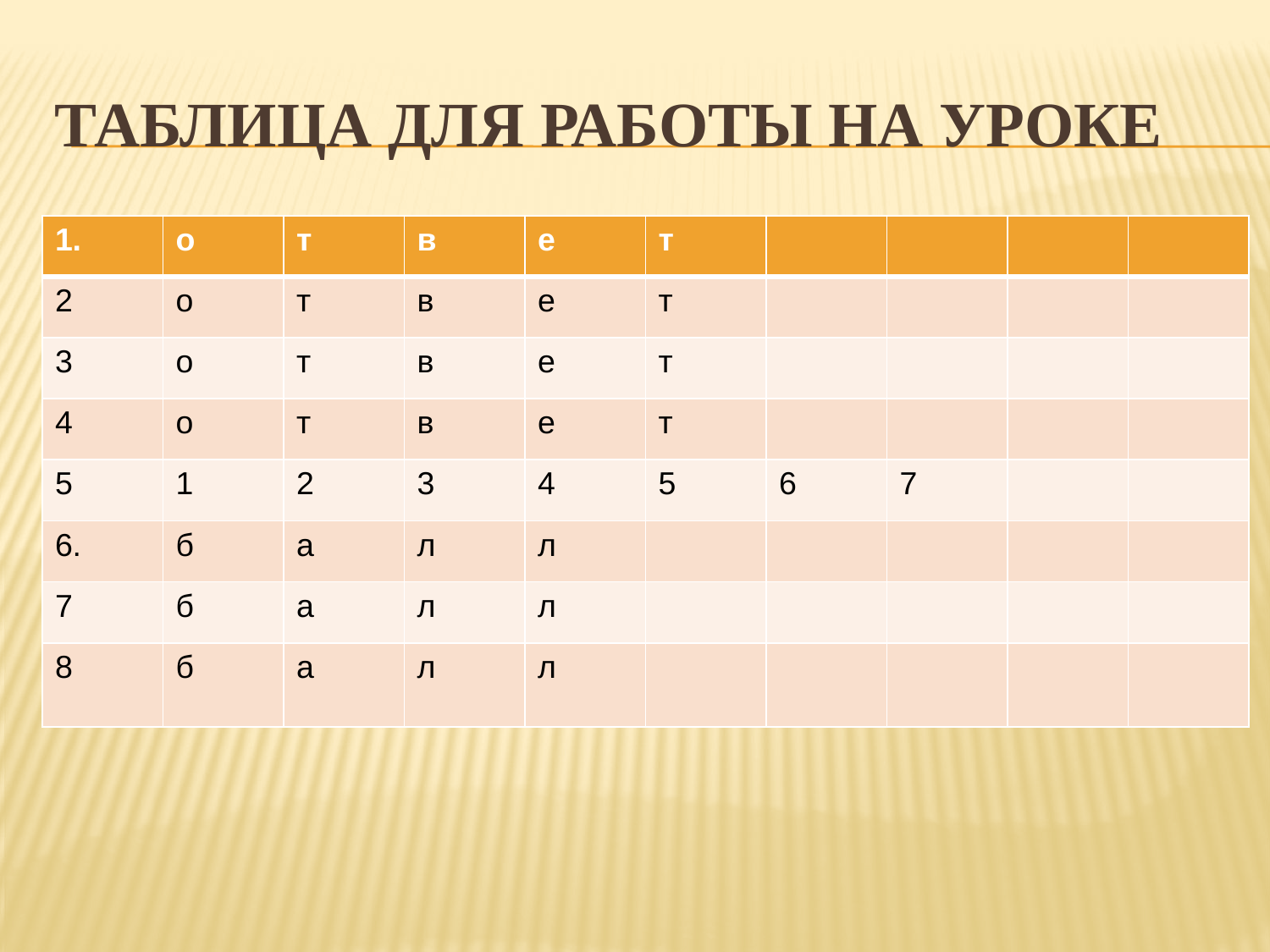

# Таблица для работы на уроке
| 1. | о | т | в | е | т |  |  |  |  |
| --- | --- | --- | --- | --- | --- | --- | --- | --- | --- |
| 2 | о | т | в | е | т |  |  |  |  |
| 3 | о | т | в | е | т |  |  |  |  |
| 4 | о | т | в | е | т |  |  |  |  |
| 5 | 1 | 2 | 3 | 4 | 5 | 6 | 7 |  |  |
| 6. | б | а | л | л |  |  |  |  |  |
| 7 | б | а | л | л |  |  |  |  |  |
| 8 | б | а | л | л |  |  |  |  |  |